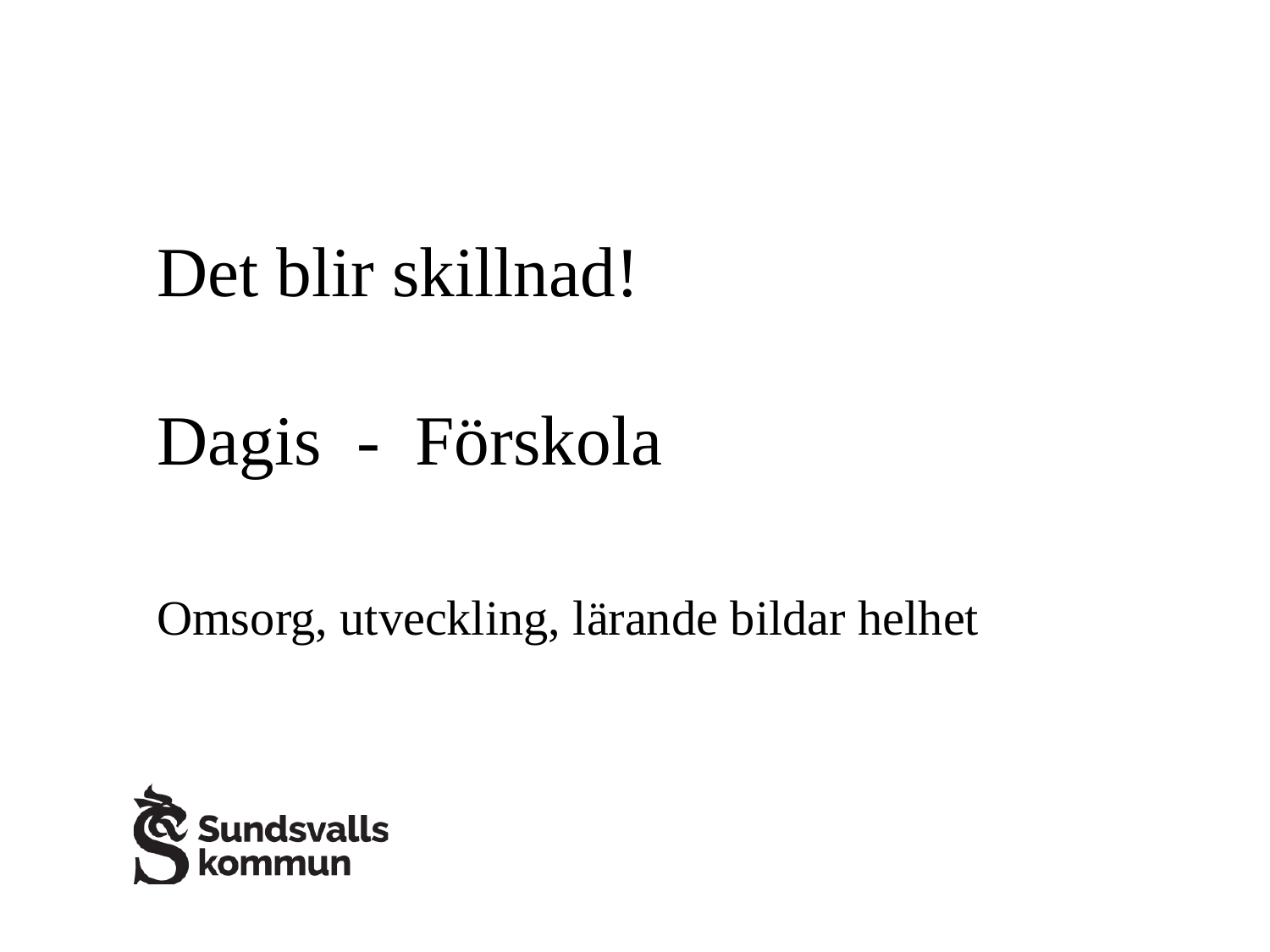

Det blir skillnad!

Dagis  -  Förskola

Omsorg, utveckling, lärande bildar helhet